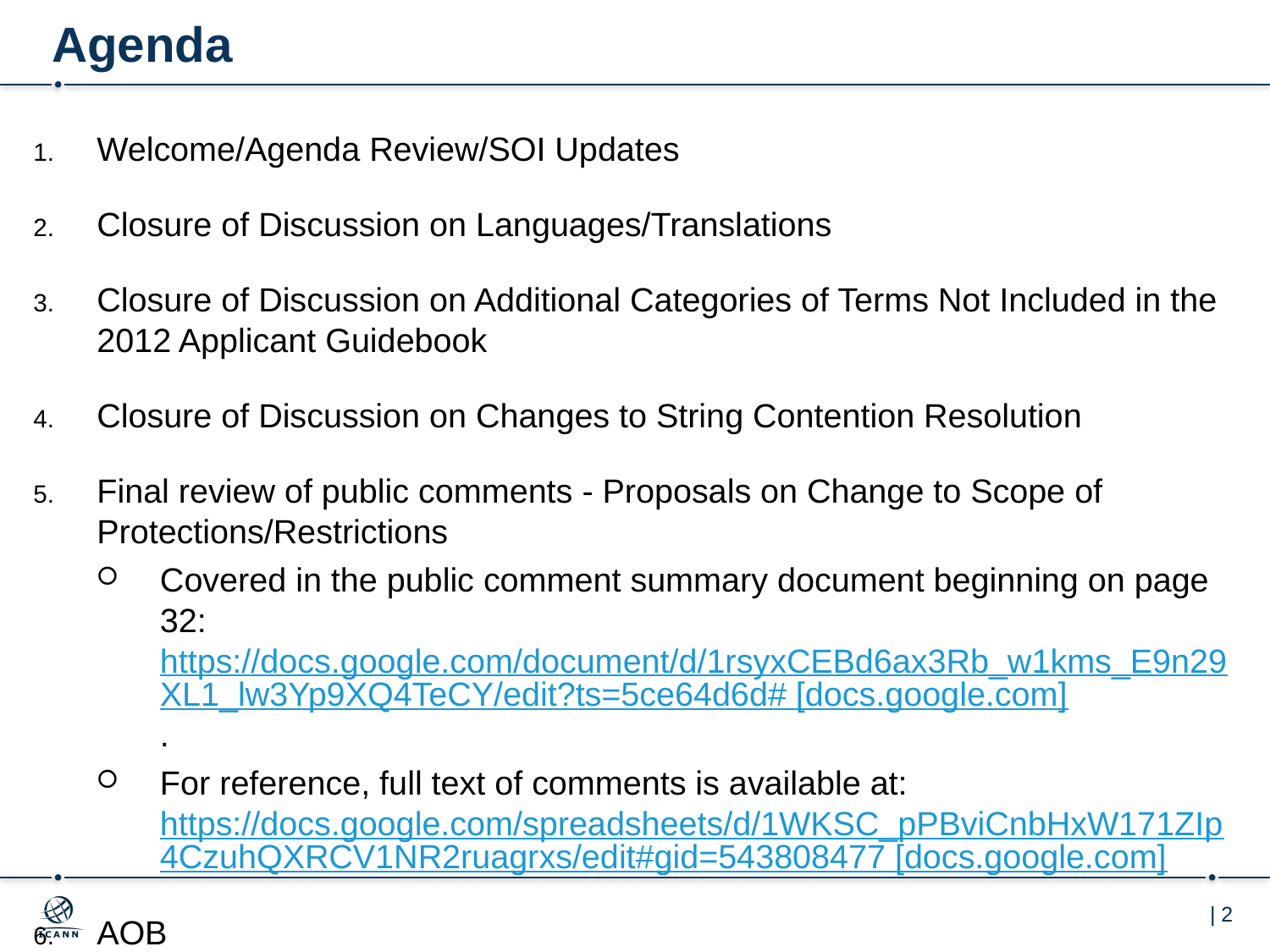

# Agenda
Welcome/Agenda Review/SOI Updates
Closure of Discussion on Languages/Translations
Closure of Discussion on Additional Categories of Terms Not Included in the 2012 Applicant Guidebook
Closure of Discussion on Changes to String Contention Resolution
Final review of public comments - Proposals on Change to Scope of Protections/Restrictions
Covered in the public comment summary document beginning on page 32: https://docs.google.com/document/d/1rsyxCEBd6ax3Rb_w1kms_E9n29XL1_lw3Yp9XQ4TeCY/edit?ts=5ce64d6d# [docs.google.com].
For reference, full text of comments is available at: https://docs.google.com/spreadsheets/d/1WKSC_pPBviCnbHxW171ZIp4CzuhQXRCV1NR2ruagrxs/edit#gid=543808477 [docs.google.com]
AOB